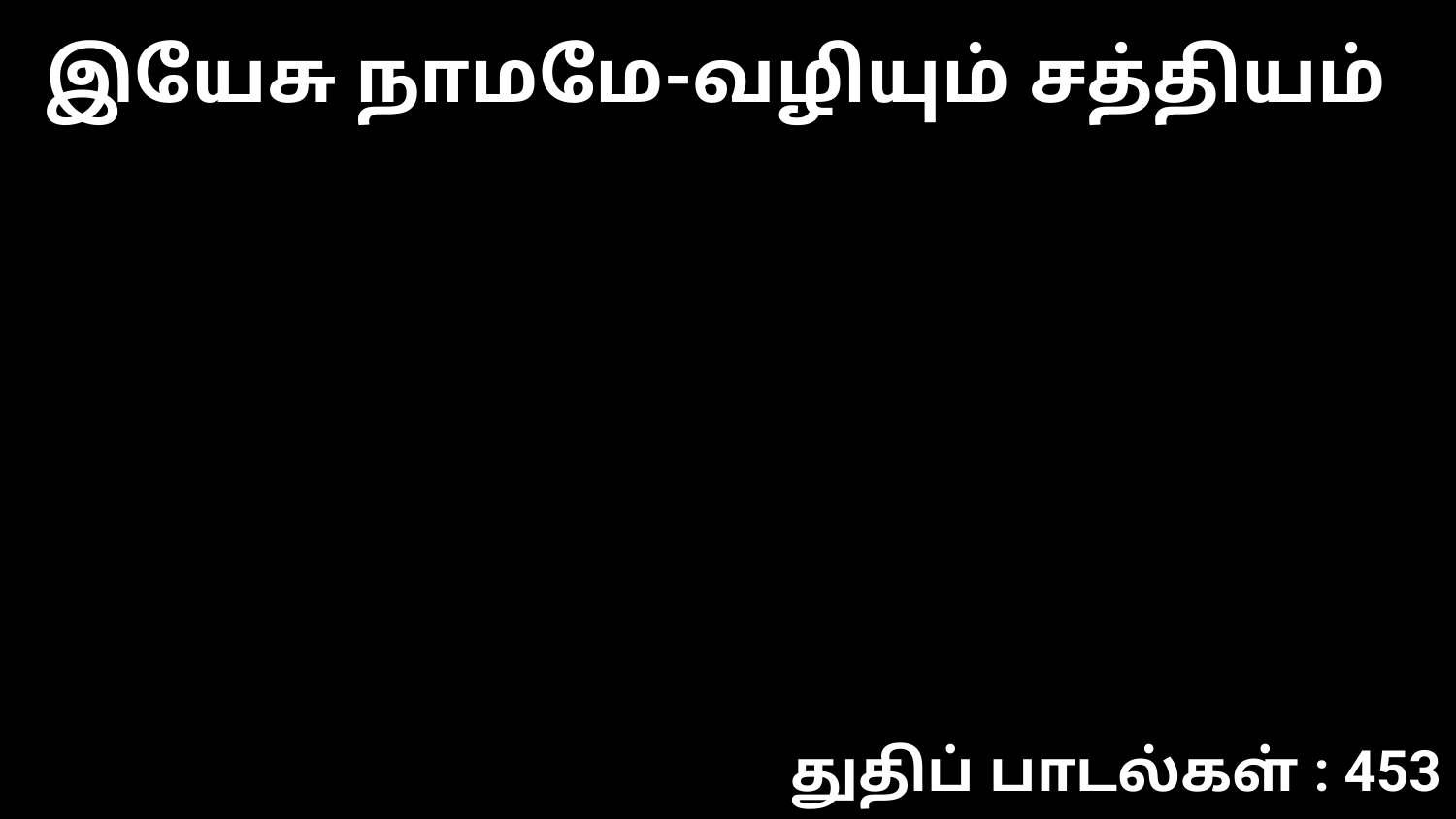

இயேசு நாமமே-வழியும் சத்தியம்
துதிப் பாடல்கள் : 453